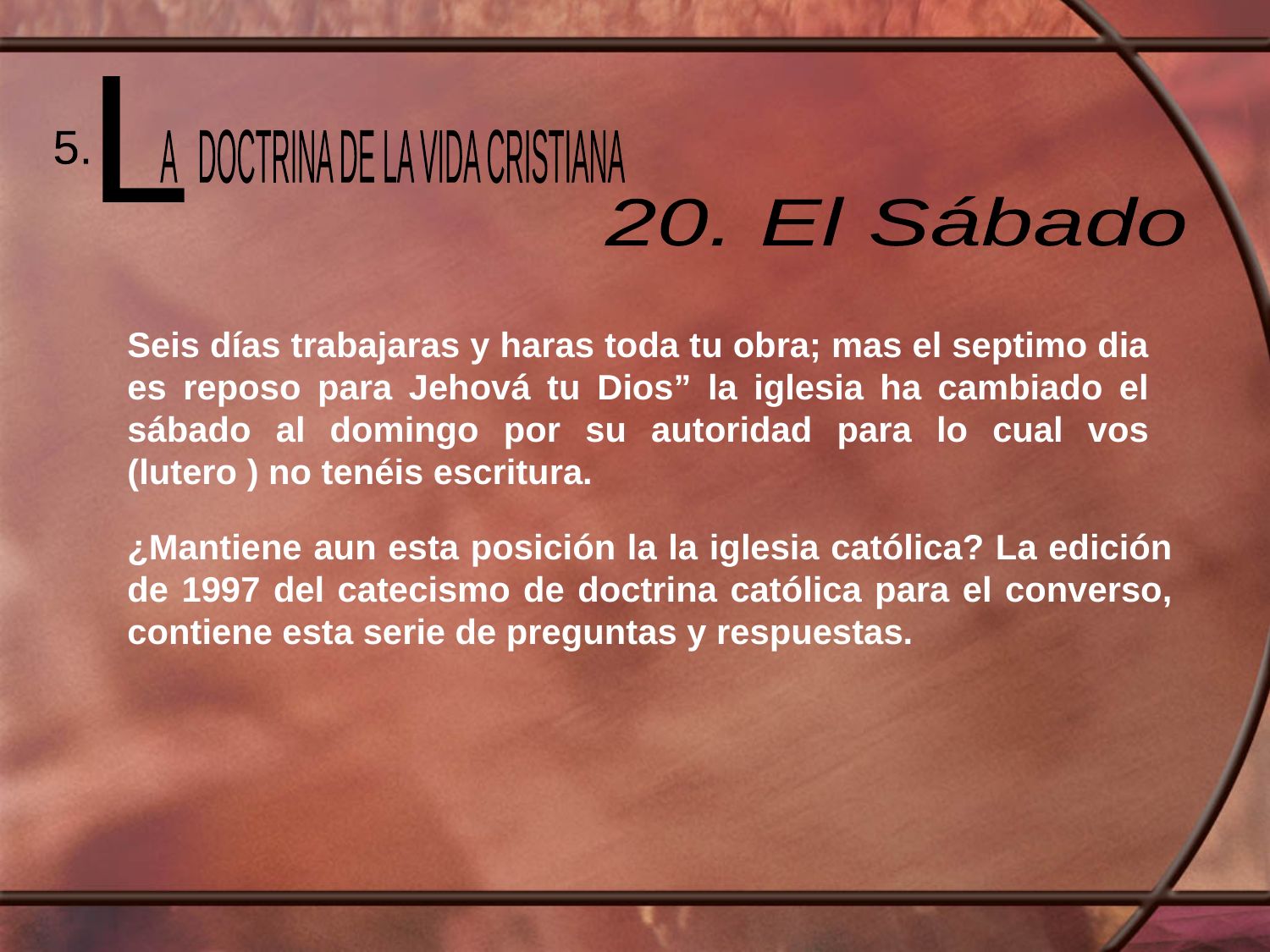

L
   A   DOCTRINA DE LA VIDA CRISTIANA
5.
20. El Sábado
Seis días trabajaras y haras toda tu obra; mas el septimo dia es reposo para Jehová tu Dios” la iglesia ha cambiado el sábado al domingo por su autoridad para lo cual vos (lutero ) no tenéis escritura.
¿Mantiene aun esta posición la la iglesia católica? La edición de 1997 del catecismo de doctrina católica para el converso, contiene esta serie de preguntas y respuestas.